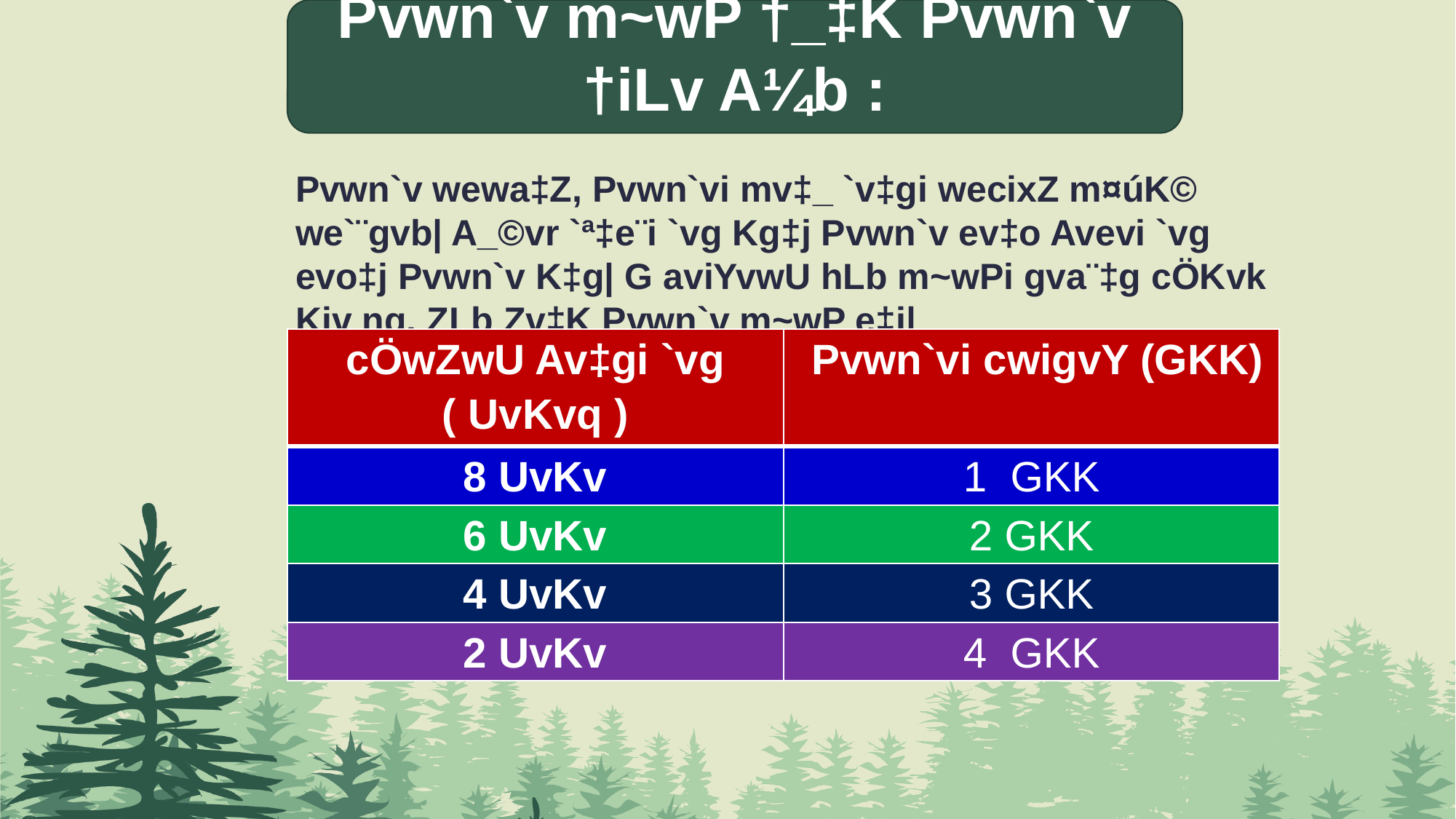

Pvwn`v m~wP †_‡K Pvwn`v †iLv A¼b :

Pvwn`v wewa‡Z, Pvwn`vi mv‡_ `v‡gi wecixZ m¤úK© we`¨gvb| A_©vr `ª‡e¨i `vg Kg‡j Pvwn`v ev‡o Avevi `vg evo‡j Pvwn`v K‡g| G aviYvwU hLb m~wPi gva¨‡g cÖKvk Kiv nq, ZLb Zv‡K Pvwn`v m~wP e‡j|

| cÖwZwU Av‡gi `vg ( UvKvq ) | Pvwn`vi cwigvY (GKK) |
| --- | --- |
| 8 UvKv | 1 GKK |
| 6 UvKv | 2 GKK |
| 4 UvKv | 3 GKK |
| 2 UvKv | 4 GKK |